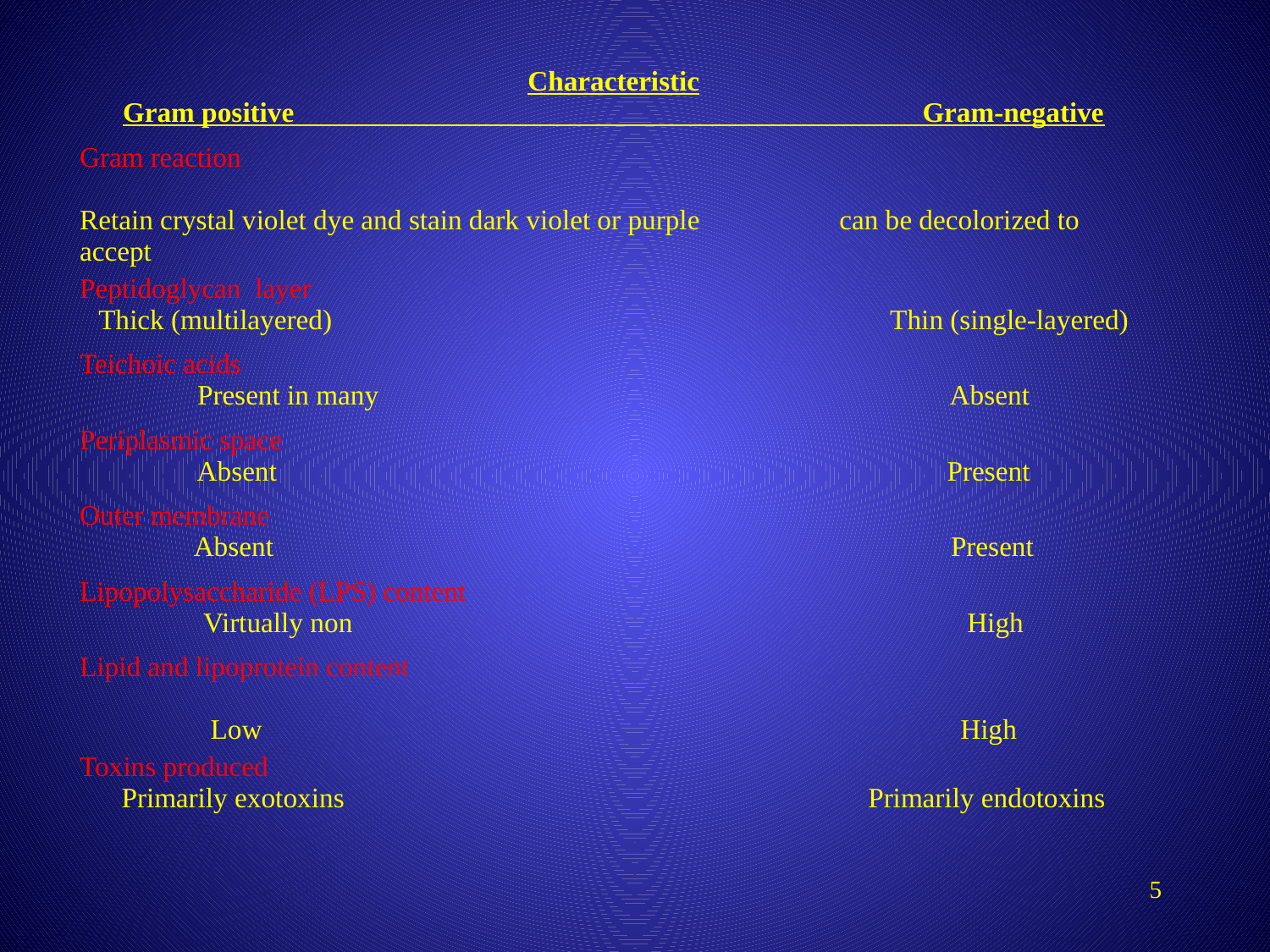

| Characteristic Gram positive Gram-negative |
| --- |
| Gram reaction Retain crystal violet dye and stain dark violet or purple can be decolorized to accept |
| Peptidoglycan layer Thick (multilayered) Thin (single-layered) |
| Teichoic acids Present in many Absent |
| Periplasmic space Absent Present |
| Outer membrane Absent Present |
| Lipopolysaccharide (LPS) content Virtually non High |
| Lipid and lipoprotein content Low High |
| Toxins produced Primarily exotoxins Primarily endotoxins |
|  |
5